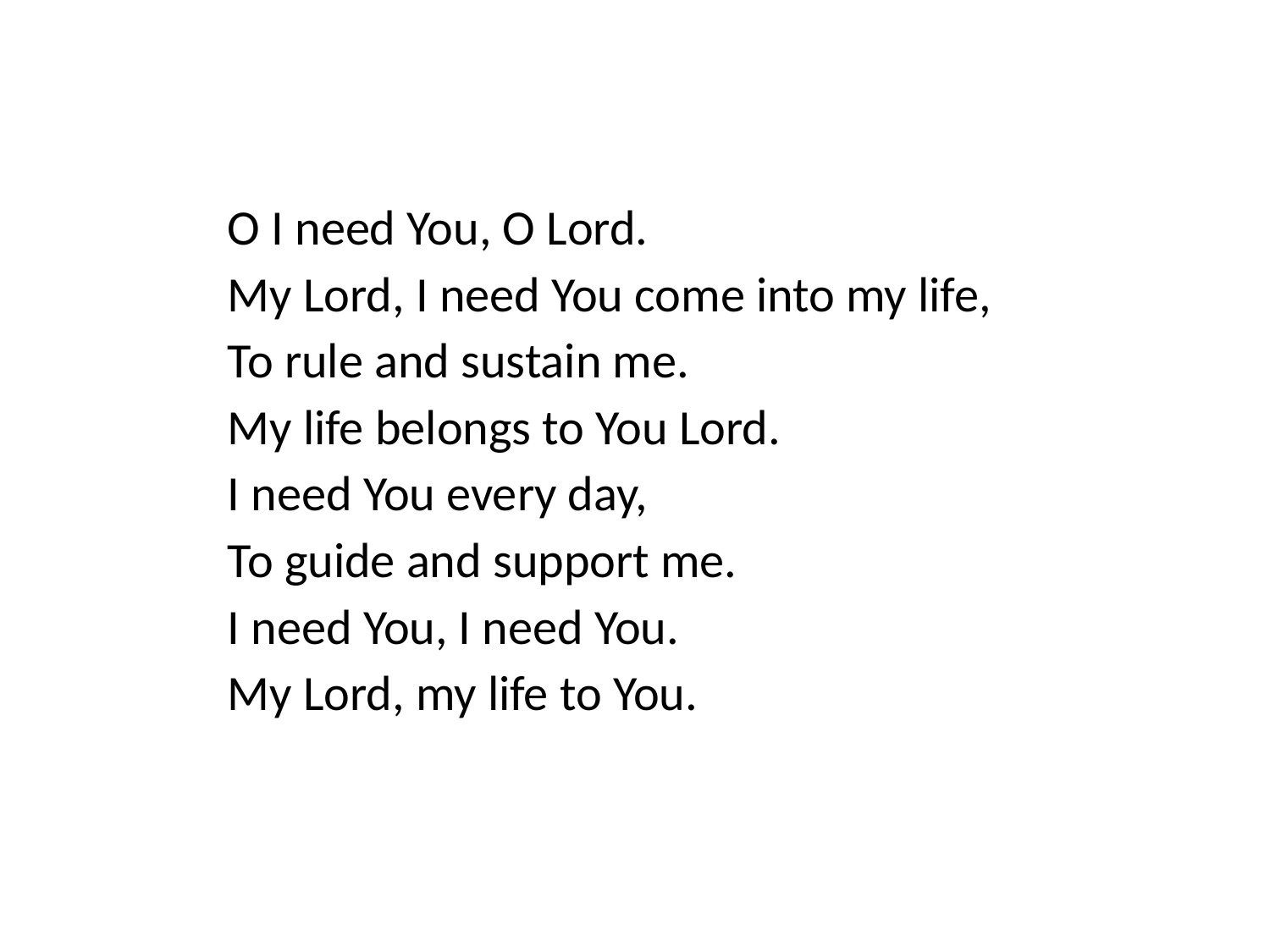

O I need You, O Lord.
My Lord, I need You come into my life,
To rule and sustain me.
My life belongs to You Lord.
I need You every day,
To guide and support me.
I need You, I need You.
My Lord, my life to You.